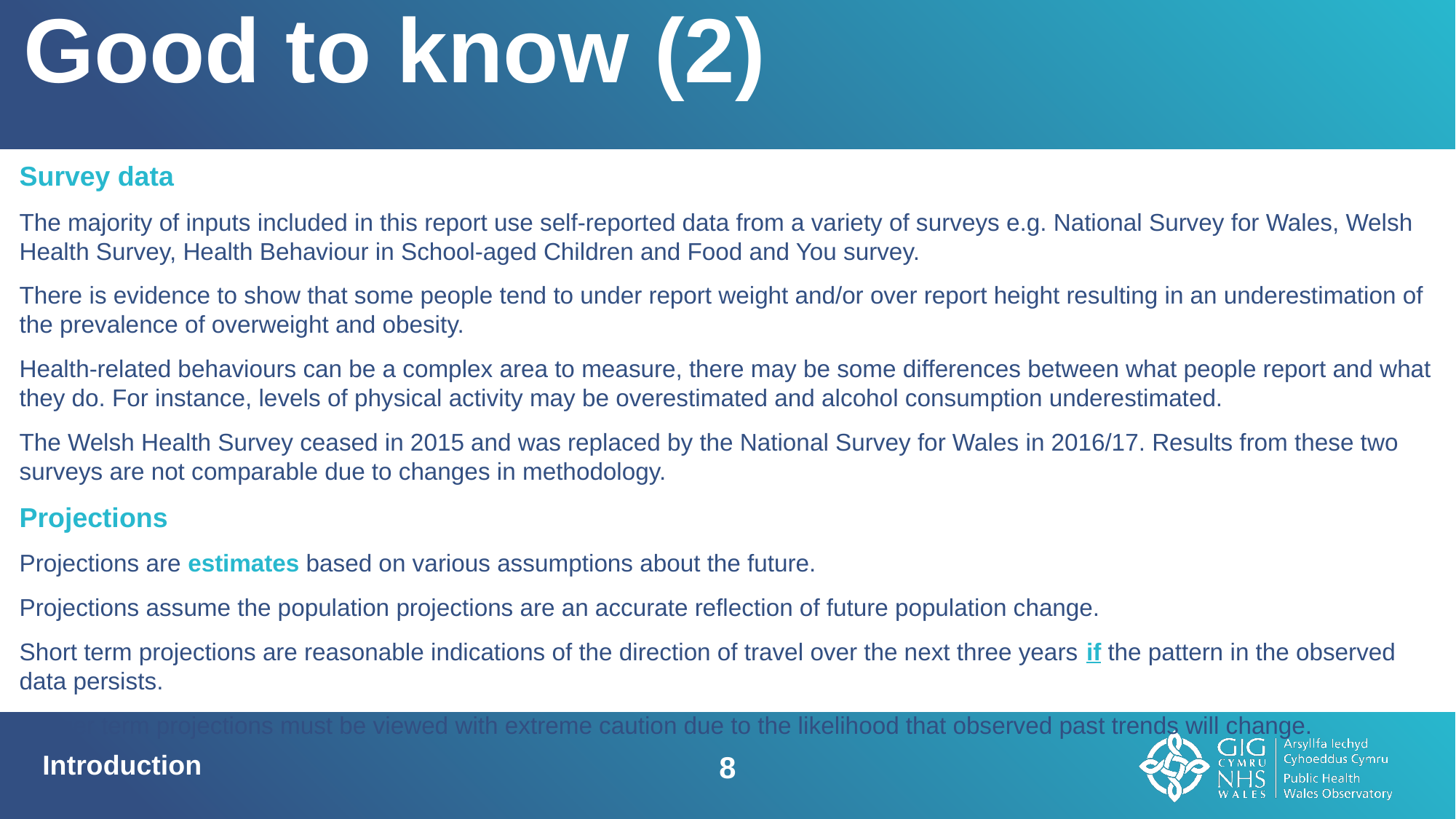

Good to know (2)
Survey data
The majority of inputs included in this report use self-reported data from a variety of surveys e.g. National Survey for Wales, Welsh Health Survey, Health Behaviour in School-aged Children and Food and You survey.
There is evidence to show that some people tend to under report weight and/or over report height resulting in an underestimation of the prevalence of overweight and obesity.
Health-related behaviours can be a complex area to measure, there may be some differences between what people report and what they do. For instance, levels of physical activity may be overestimated and alcohol consumption underestimated.
The Welsh Health Survey ceased in 2015 and was replaced by the National Survey for Wales in 2016/17. Results from these two surveys are not comparable due to changes in methodology.
Projections
Projections are estimates based on various assumptions about the future.
Projections assume the population projections are an accurate reflection of future population change.
Short term projections are reasonable indications of the direction of travel over the next three years if the pattern in the observed data persists.
Longer term projections must be viewed with extreme caution due to the likelihood that observed past trends will change.

8
Introduction